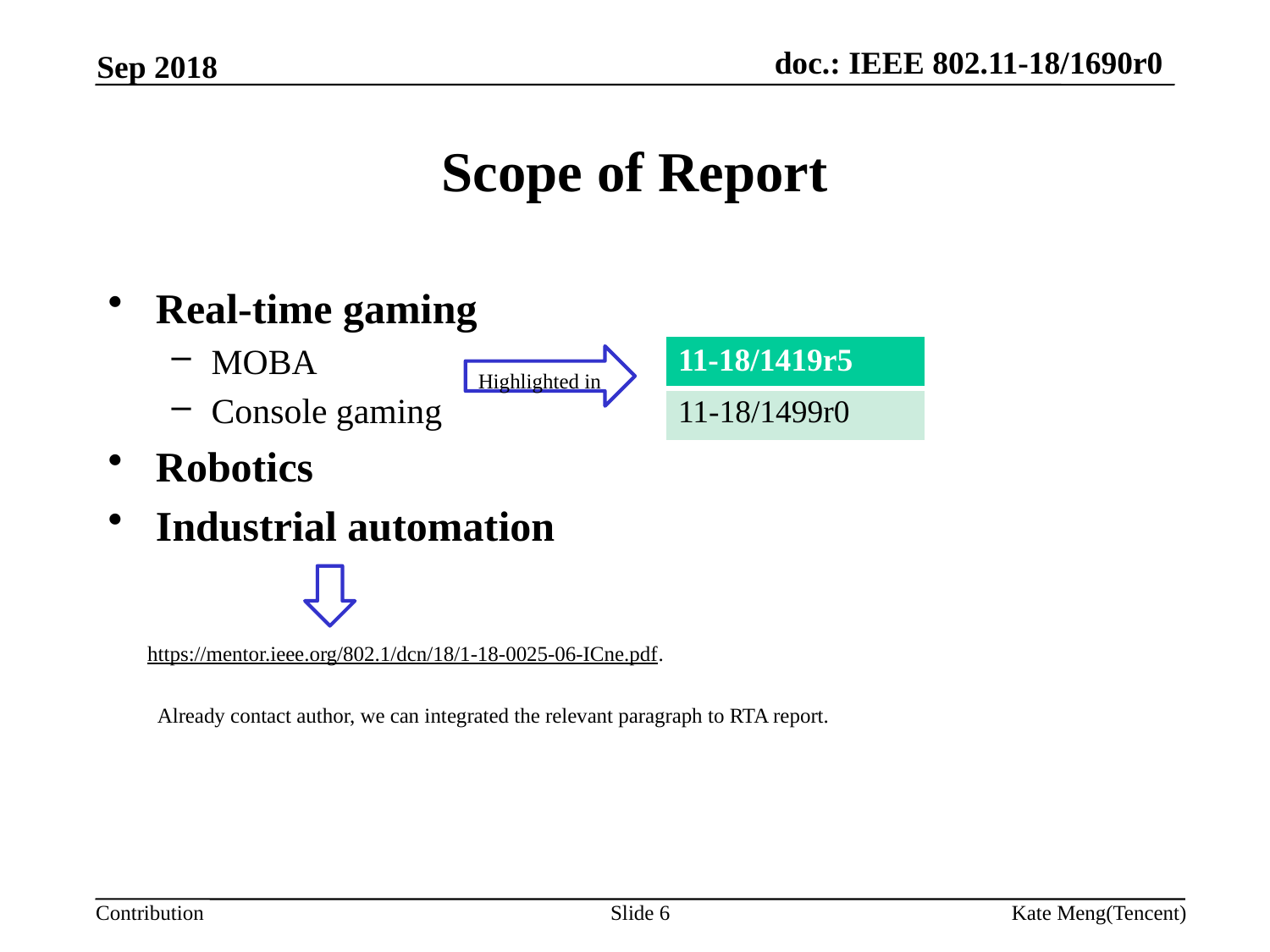

Sep 2018
# Scope of Report
Real-time gaming
MOBA
Console gaming
Robotics
Industrial automation
| 11-18/1419r5 |
| --- |
| 11-18/1499r0 |
Highlighted in

https://mentor.ieee.org/802.1/dcn/18/1-18-0025-06-ICne.pdf.
Already contact author, we can integrated the relevant paragraph to RTA report.
Slide 6
Kate Meng(Tencent)